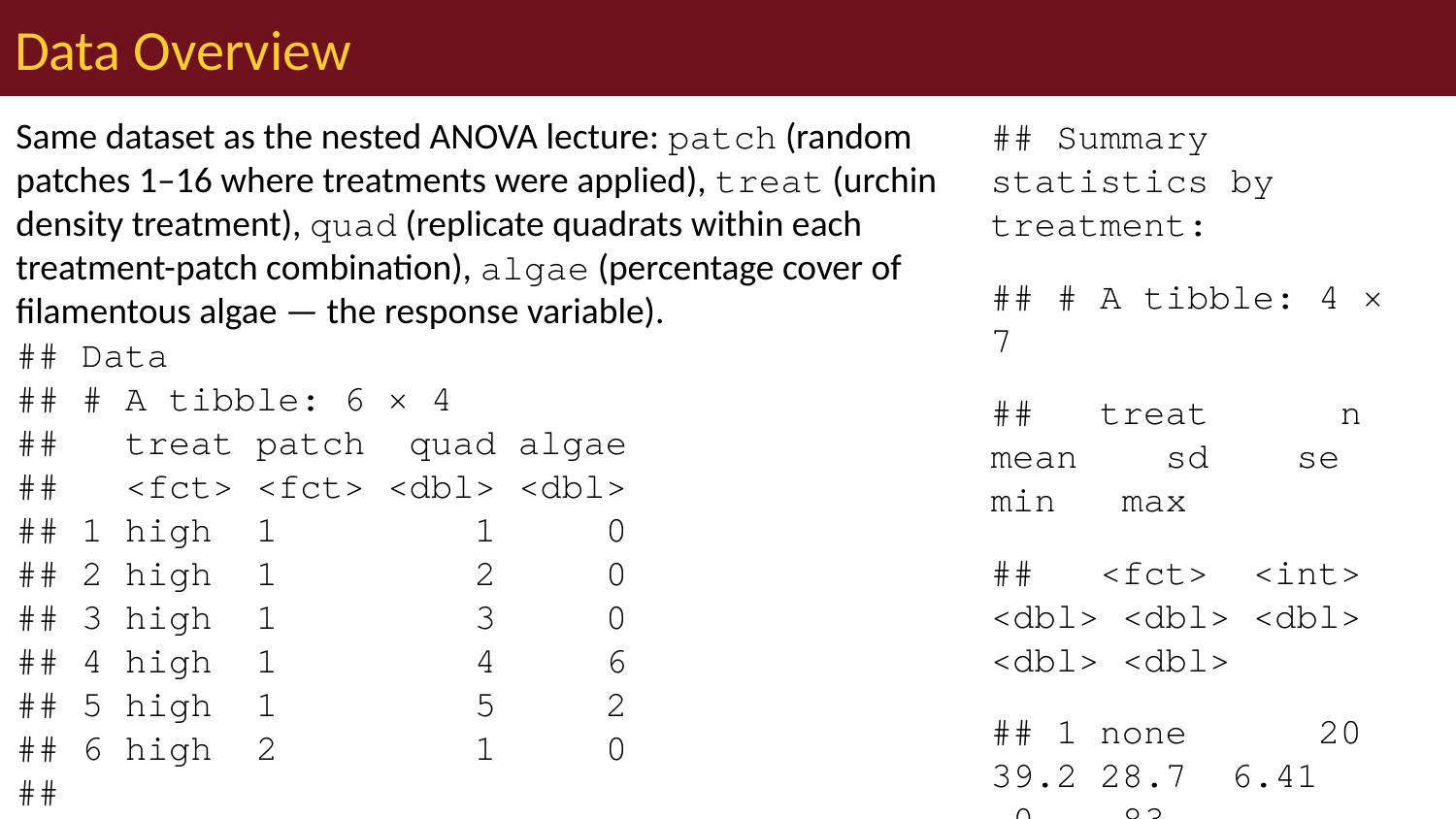

# Data Overview
Same dataset as the nested ANOVA lecture: patch (random patches 1–16 where treatments were applied), treat (urchin density treatment), quad (replicate quadrats within each treatment-patch combination), algae (percentage cover of filamentous algae — the response variable).
## Data
## # A tibble: 6 × 4
##   treat patch  quad algae
##   <fct> <fct> <dbl> <dbl>
## 1 high  1         1     0
## 2 high  1         2     0
## 3 high  1         3     0
## 4 high  1         4     6
## 5 high  1         5     2
## 6 high  2         1     0
##
##
## Treatment levels:
## [1] "none"   "low"    "medium" "high"
## Summary statistics by treatment:
## # A tibble: 4 × 7
##   treat      n  mean    sd    se   min   max
##   <fct>  <int> <dbl> <dbl> <dbl> <dbl> <dbl>
## 1 none      20  39.2 28.7  6.41      0    83
## 2 low       20  21.6 25.1  5.62      0    79
## 3 medium    20  19   25.7  5.74      0    71
## 4 high      20   1.3  3.18 0.711     0    13